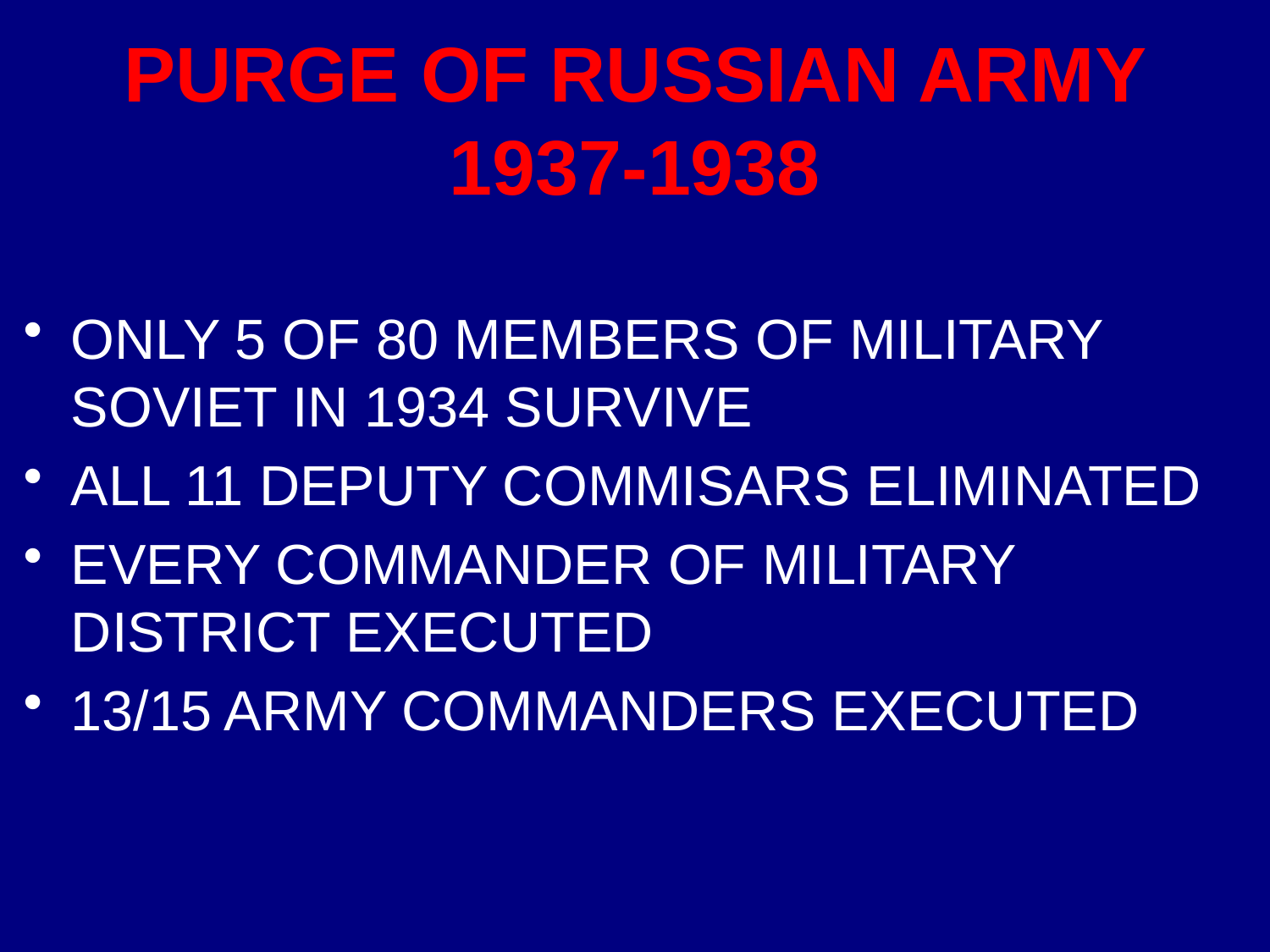

# PURGE OF RUSSIAN ARMY 1937-1938
ONLY 5 OF 80 MEMBERS OF MILITARY SOVIET IN 1934 SURVIVE
ALL 11 DEPUTY COMMISARS ELIMINATED
EVERY COMMANDER OF MILITARY DISTRICT EXECUTED
13/15 ARMY COMMANDERS EXECUTED